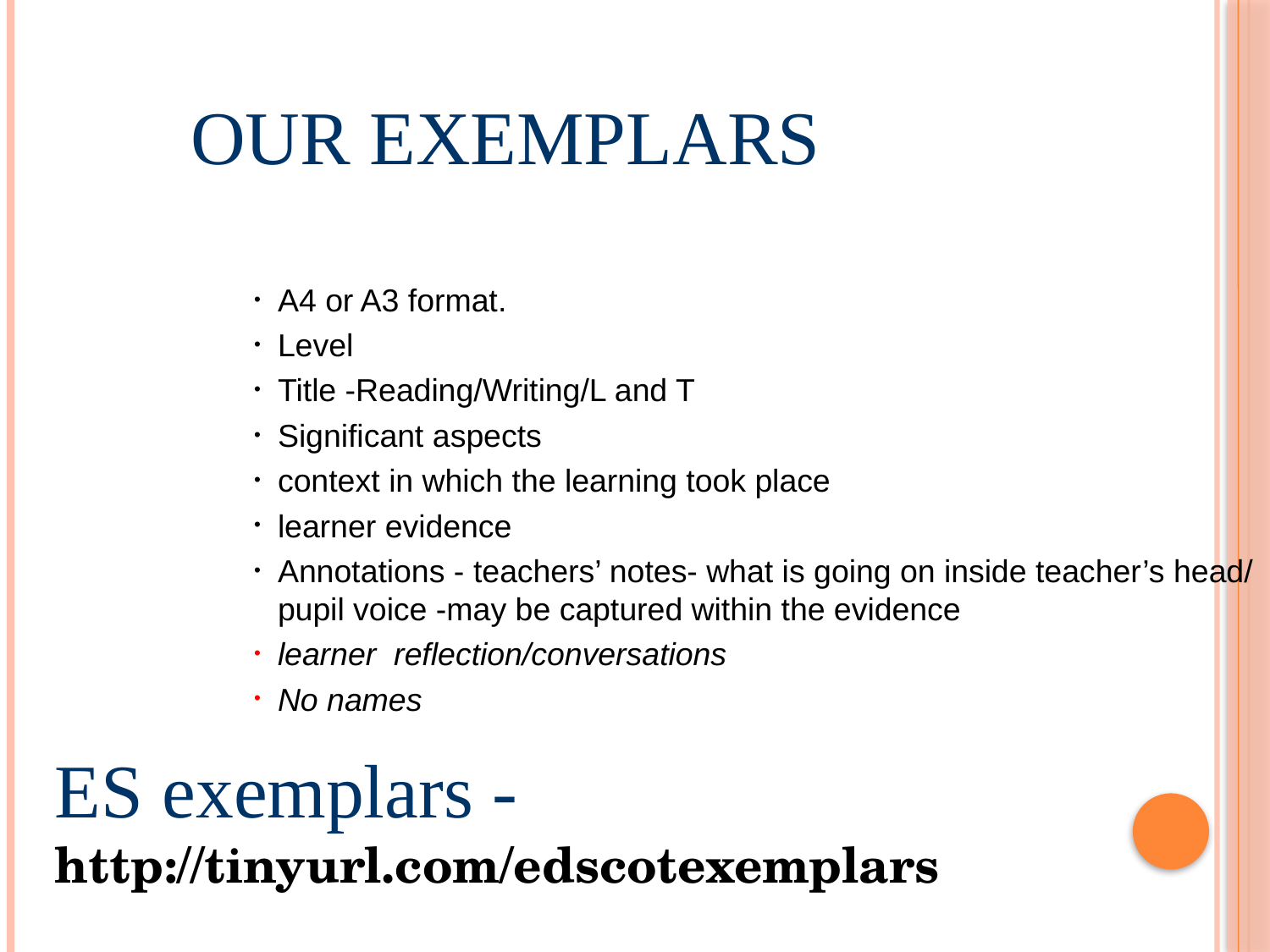

# OUR exemplars

A4 or A3 format.
Level
Title -Reading/Writing/L and T
Significant aspects
context in which the learning took place
learner evidence
Annotations - teachers’ notes- what is going on inside teacher’s head/ pupil voice -may be captured within the evidence
learner  reflection/conversations
No names
ES exemplars - http://tinyurl.com/edscotexemplars